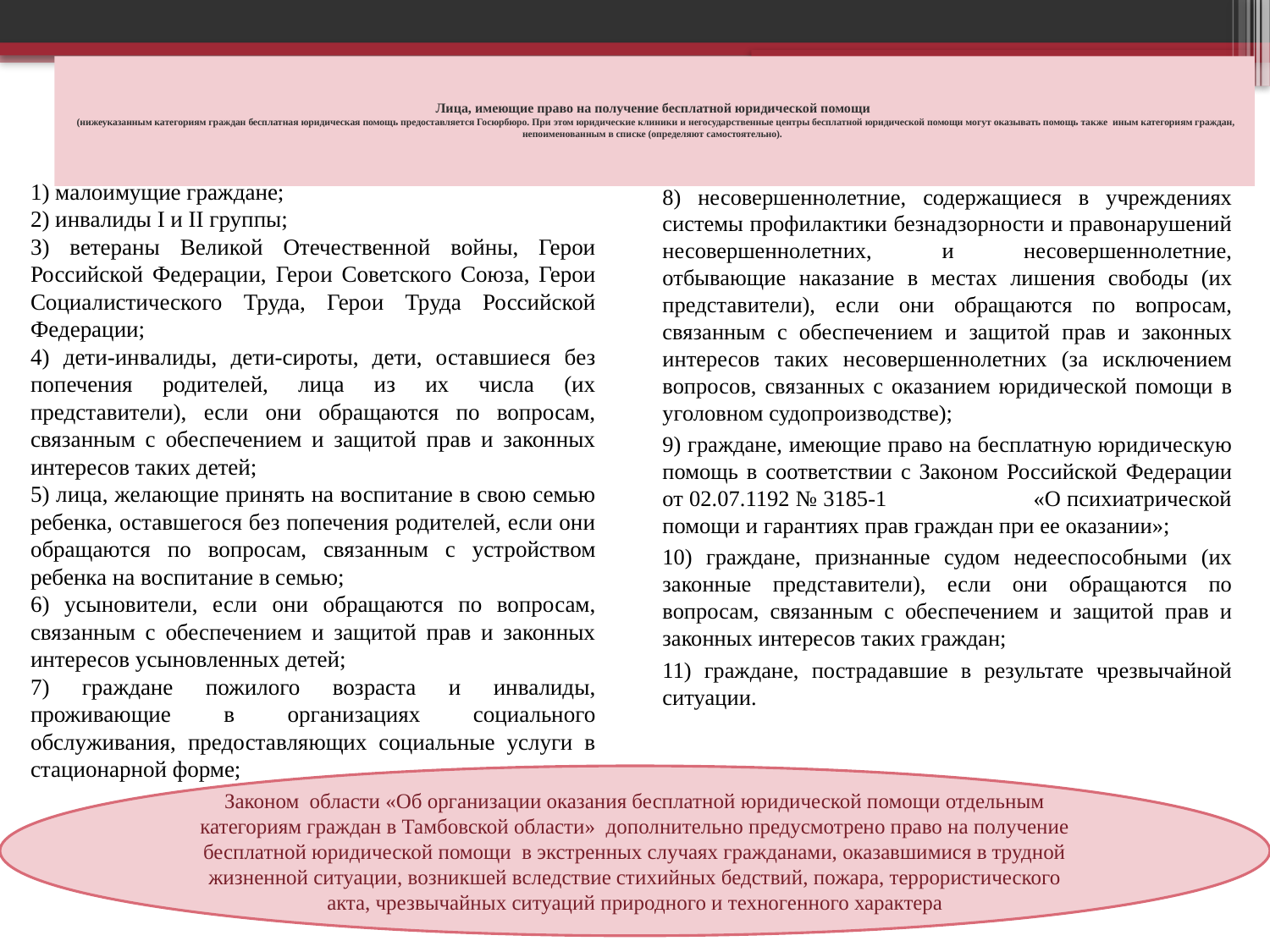

# Лица, имеющие право на получение бесплатной юридической помощи (нижеуказанным категориям граждан бесплатная юридическая помощь предоставляется Госюрбюро. При этом юридические клиники и негосударственные центры бесплатной юридической помощи могут оказывать помощь также  иным категориям граждан, непоименованным в списке (определяют самостоятельно).
1) малоимущие граждане;
2) инвалиды I и II группы;
3) ветераны Великой Отечественной войны, Герои Российской Федерации, Герои Советского Союза, Герои Социалистического Труда, Герои Труда Российской Федерации;
4) дети-инвалиды, дети-сироты, дети, оставшиеся без попечения родителей, лица из их числа (их представители), если они обращаются по вопросам, связанным с обеспечением и защитой прав и законных интересов таких детей;
5) лица, желающие принять на воспитание в свою семью ребенка, оставшегося без попечения родителей, если они обращаются по вопросам, связанным с устройством ребенка на воспитание в семью;
6) усыновители, если они обращаются по вопросам, связанным с обеспечением и защитой прав и законных интересов усыновленных детей;
7) граждане пожилого возраста и инвалиды, проживающие в организациях социального обслуживания, предоставляющих социальные услуги в стационарной форме;

8) несовершеннолетние, содержащиеся в учреждениях системы профилактики безнадзорности и правонарушений несовершеннолетних, и несовершеннолетние, отбывающие наказание в местах лишения свободы (их представители), если они обращаются по вопросам, связанным с обеспечением и защитой прав и законных интересов таких несовершеннолетних (за исключением вопросов, связанных с оказанием юридической помощи в уголовном судопроизводстве);
9) граждане, имеющие право на бесплатную юридическую помощь в соответствии с Законом Российской Федерации от 02.07.1192 № 3185-1                        «О психиатрической помощи и гарантиях прав граждан при ее оказании»;
10) граждане, признанные судом недееспособными (их законные представители), если они обращаются по вопросам, связанным с обеспечением и защитой прав и законных интересов таких граждан;
11) граждане, пострадавшие в результате чрезвычайной ситуации.

Законом  области «Об организации оказания бесплатной юридической помощи отдельным категориям граждан в Тамбовской области»  дополнительно предусмотрено право на получение бесплатной юридической помощи  в экстренных случаях гражданами, оказавшимися в трудной жизненной ситуации, возникшей вследствие стихийных бедствий, пожара, террористического акта, чрезвычайных ситуаций природного и техногенного характера